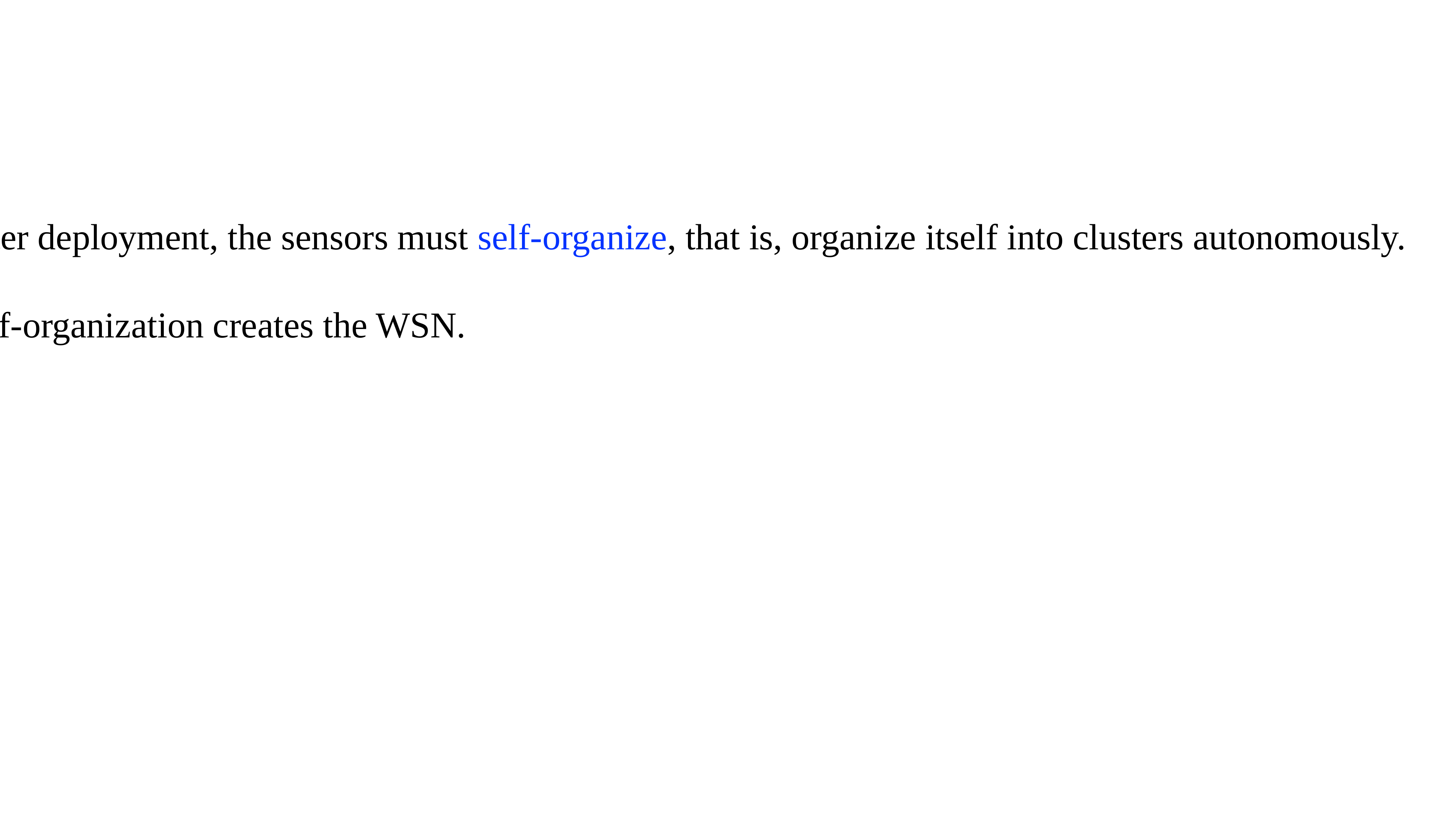

After deployment, the sensors must self-organize, that is, organize itself into clusters autonomously.
Self-organization creates the WSN.